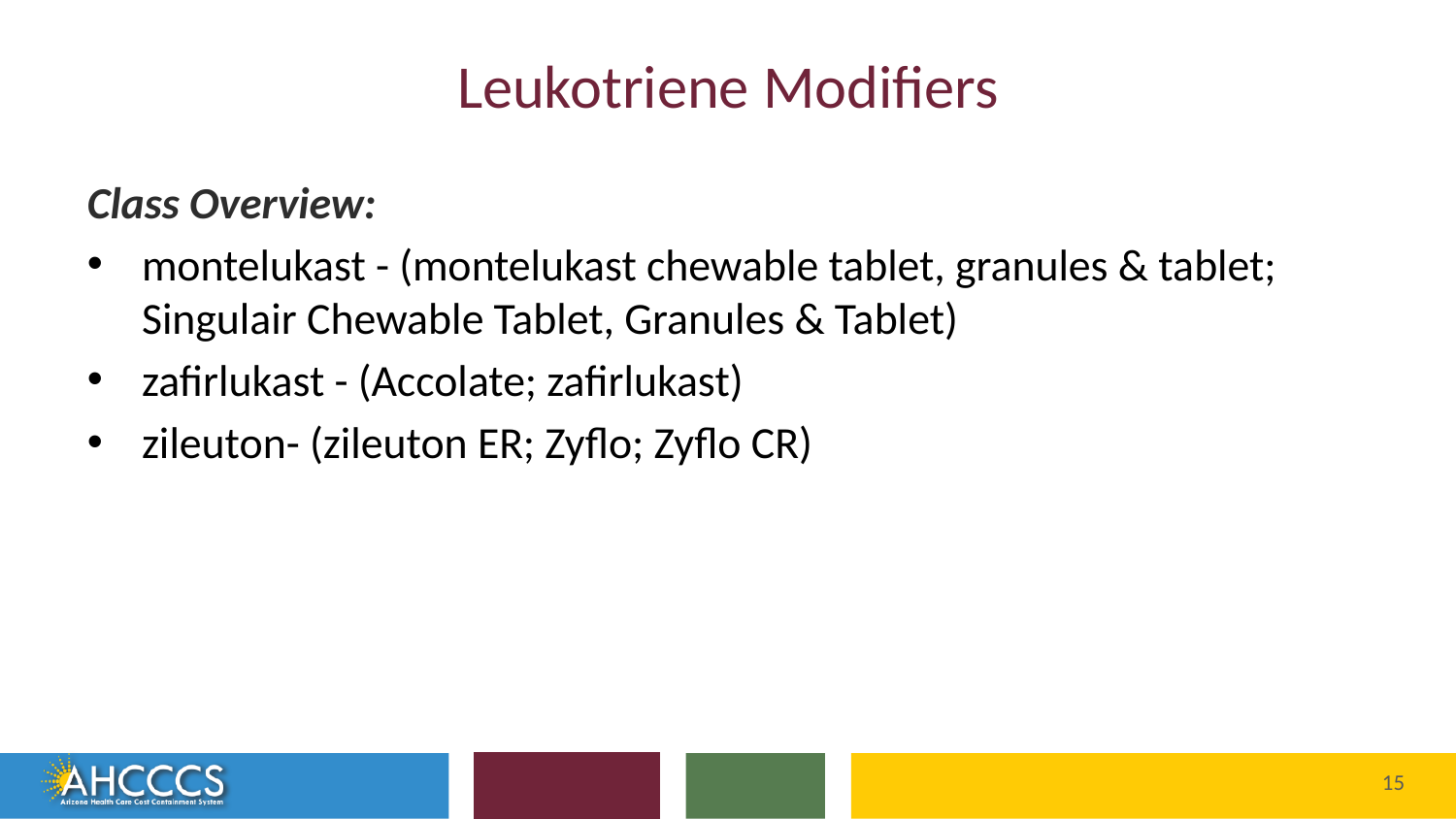

# Leukotriene Modifiers
Class Overview:
montelukast - (montelukast chewable tablet, granules & tablet; Singulair Chewable Tablet, Granules & Tablet)
zafirlukast - (Accolate; zafirlukast)
zileuton- (zileuton ER; Zyflo; Zyflo CR)

Reaching across Arizona to provide comprehensive
quality health care for those in need
15